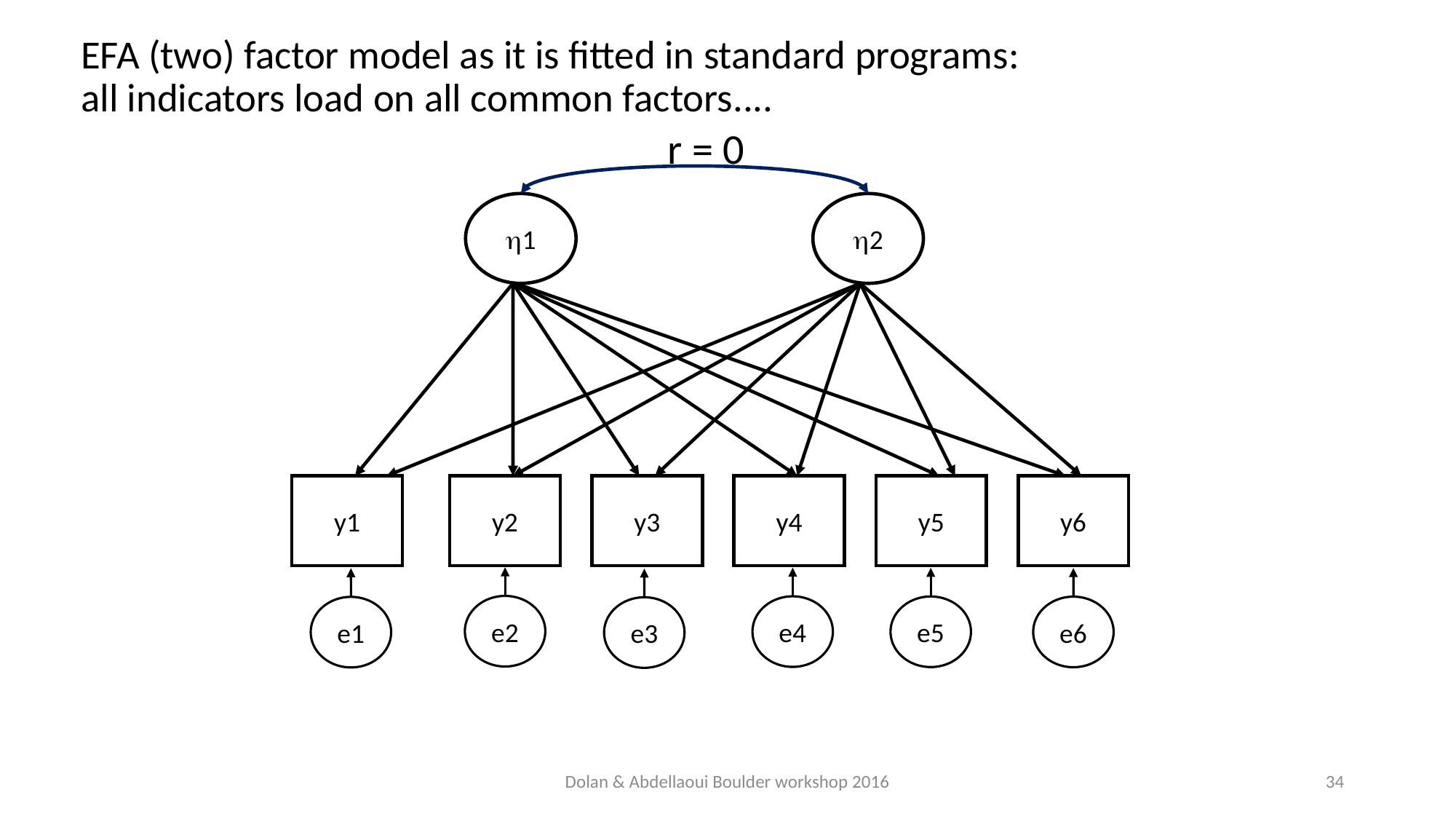

# EFA (two) factor model as it is fitted in standard programs: all indicators load on all common factors....
r = 0
η1
η2

y1
y2
y3
y4
y5
y6
e2
e4
e5
e6
e1
e3
Dolan & Abdellaoui Boulder workshop 2016
34